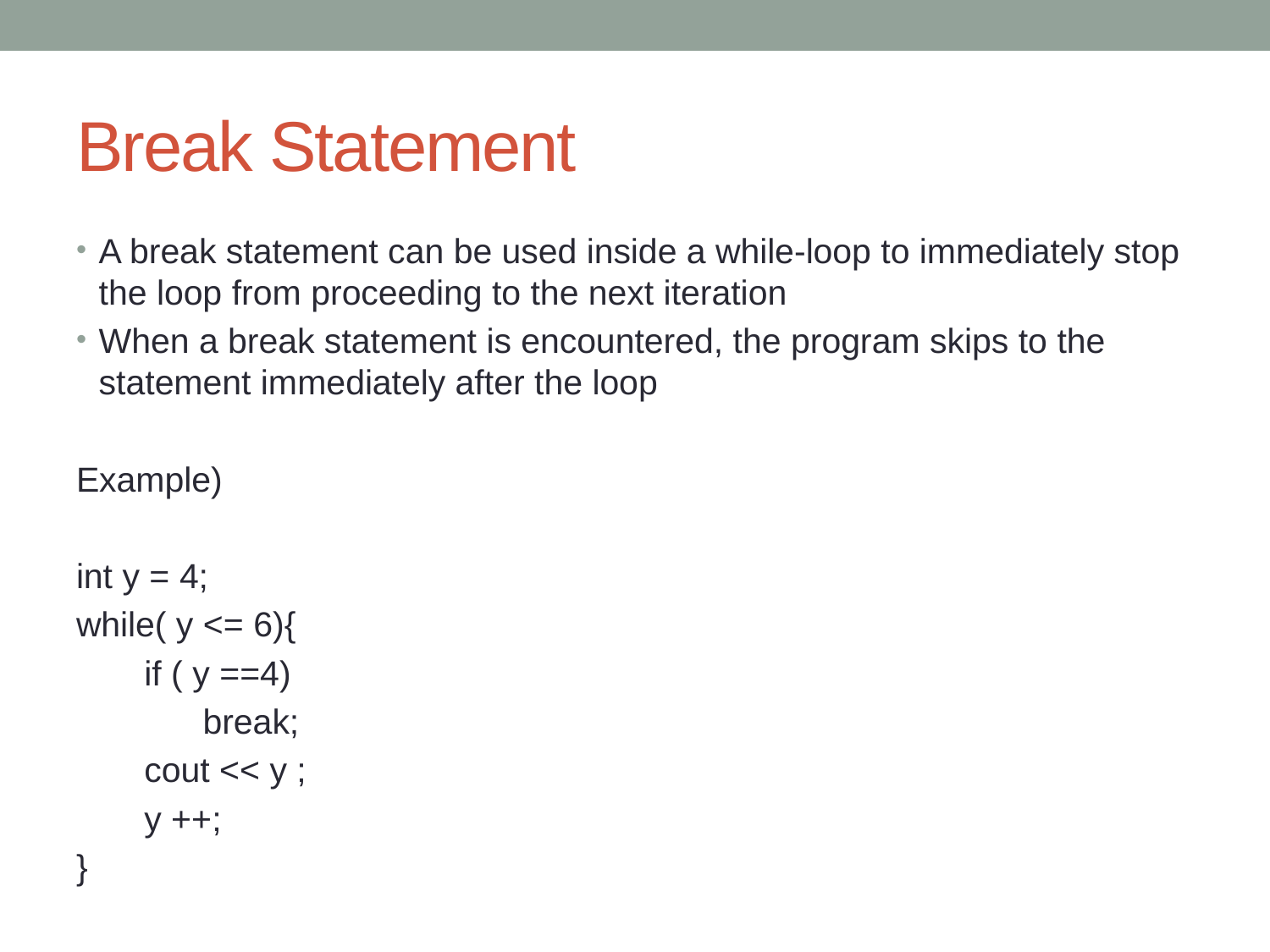

# Break Statement
A break statement can be used inside a while-loop to immediately stop the loop from proceeding to the next iteration
When a break statement is encountered, the program skips to the statement immediately after the loop

Example)

int y = 4;
while( y <= 6){
       if ( y ==4)
             break;
       cout << y ;
       y ++;
}